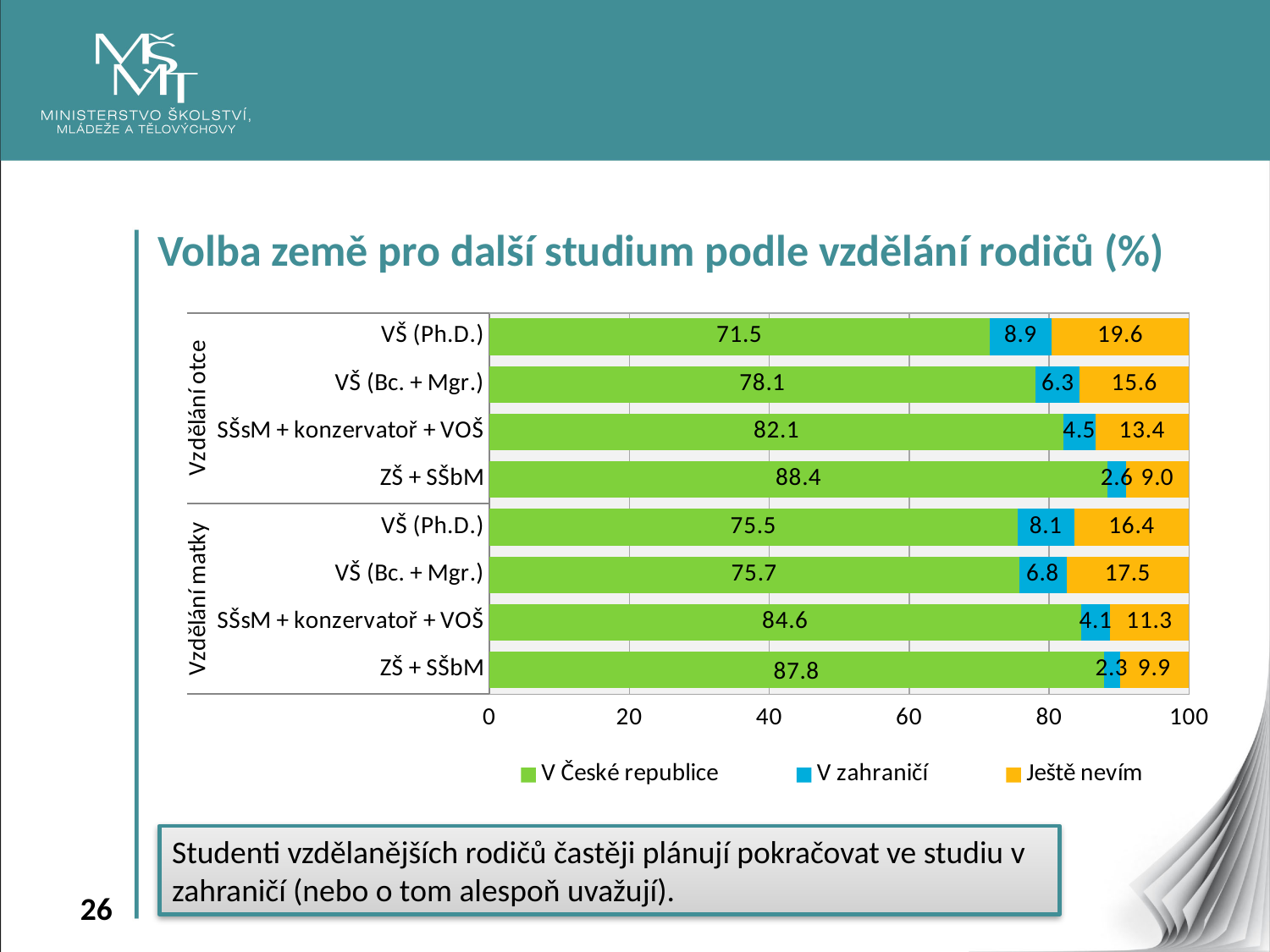

Volba země pro další studium podle vzdělání rodičů (%)

### Chart

| Category | V České republice | V zahraničí | Ještě nevím |
|---|---|---|---|
| ZŠ + SŠbM | 87.8 | 2.3 | 9.900000000000006 |
| SŠsM + konzervatoř + VOŠ | 84.6 | 4.1 | 11.300000000000011 |
| VŠ (Bc. + Mgr.) | 75.7 | 6.8 | 17.5 |
| VŠ (Ph.D.) | 75.5 | 8.1 | 16.400000000000006 |
| ZŠ + SŠbM | 88.4 | 2.6 | 9.0 |
| SŠsM + konzervatoř + VOŠ | 82.1 | 4.5 | 13.400000000000006 |
| VŠ (Bc. + Mgr.) | 78.1 | 6.3 | 15.600000000000009 |
| VŠ (Ph.D.) | 71.5 | 8.9 | 19.599999999999994 |
Studenti vzdělanějších rodičů častěji plánují pokračovat ve studiu v zahraničí (nebo o tom alespoň uvažují).